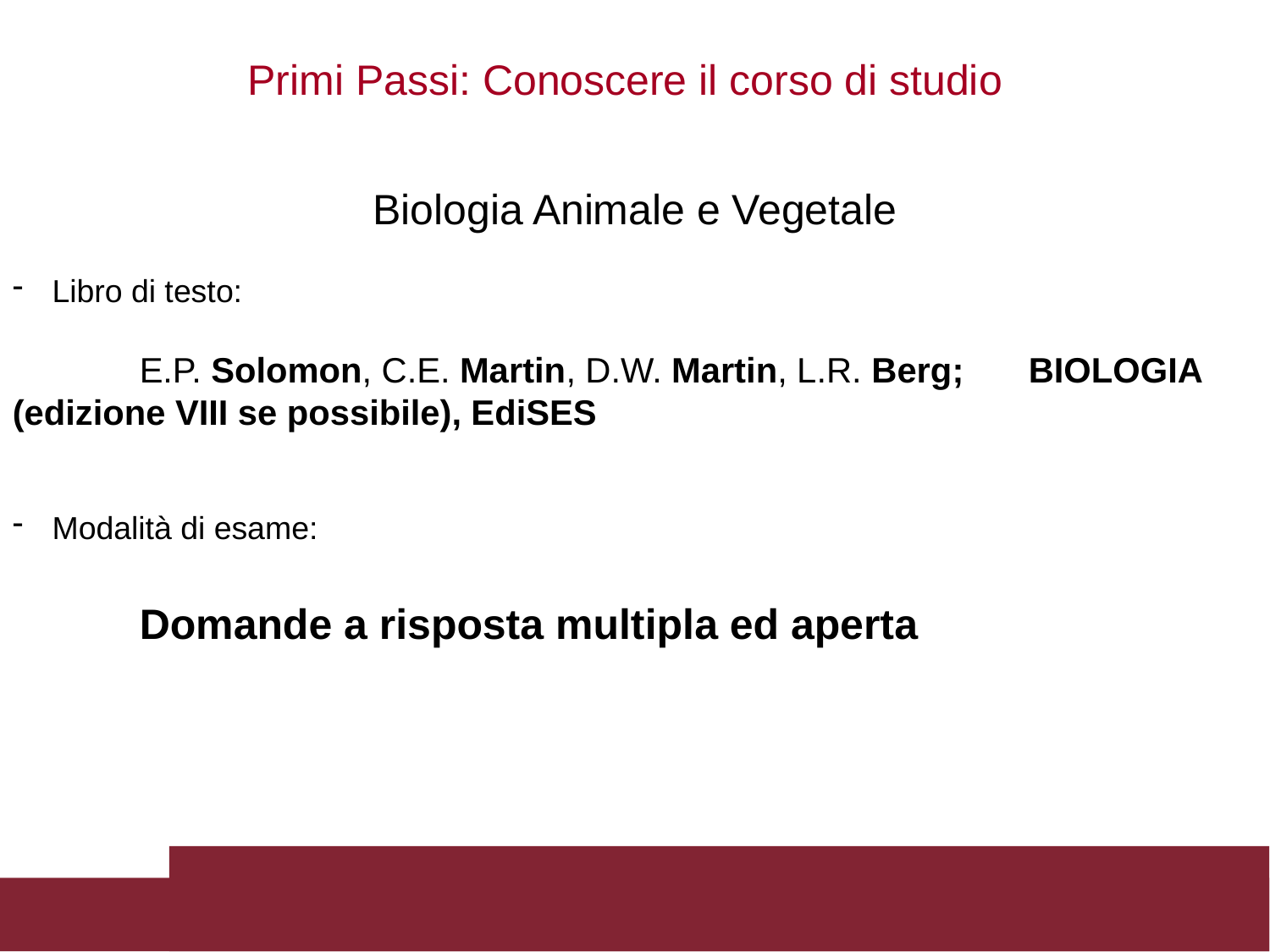

Primi Passi: Conoscere il corso di studio
Biologia Animale e Vegetale

Libro di testo:

	E.P. Solomon, C.E. Martin, D.W. Martin, L.R. Berg; 	BIOLOGIA (edizione VIII se possibile), EdiSES

Modalità di esame:

	Domande a risposta multipla ed aperta